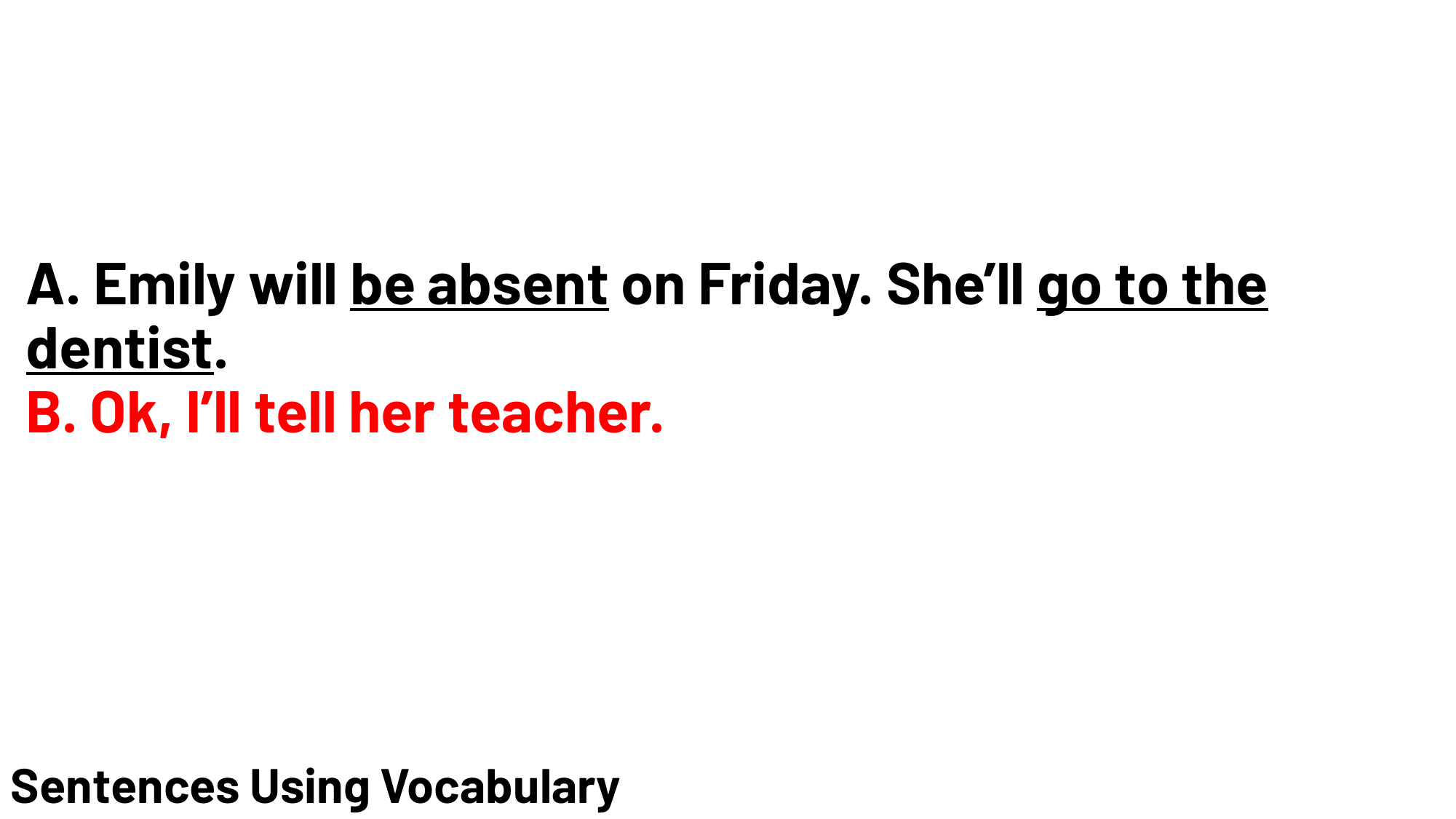

# A. Emily will be absent on Friday. She’ll go to the dentist. B. Ok, I’ll tell her teacher.
Sentences Using Vocabulary